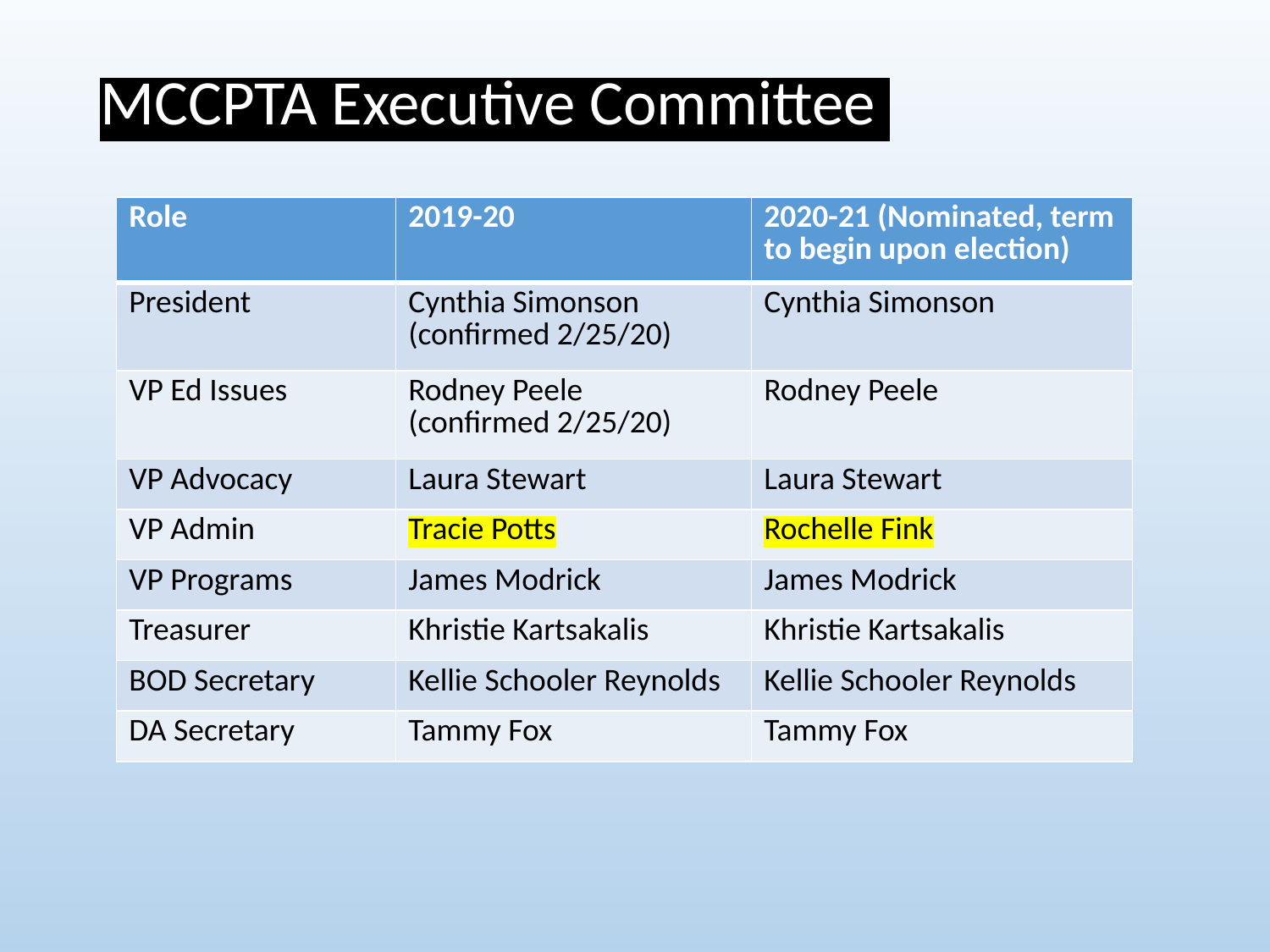

# MCCPTA Executive Committee

| Role | 2019-20 | 2020-21 (Nominated, term to begin upon election) |
| --- | --- | --- |
| President | Cynthia Simonson (confirmed 2/25/20) | Cynthia Simonson |
| VP Ed Issues | Rodney Peele (confirmed 2/25/20) | Rodney Peele |
| VP Advocacy | Laura Stewart | Laura Stewart |
| VP Admin | Tracie Potts | Rochelle Fink |
| VP Programs | James Modrick | James Modrick |
| Treasurer | Khristie Kartsakalis | Khristie Kartsakalis |
| BOD Secretary | Kellie Schooler Reynolds | Kellie Schooler Reynolds |
| DA Secretary | Tammy Fox | Tammy Fox |